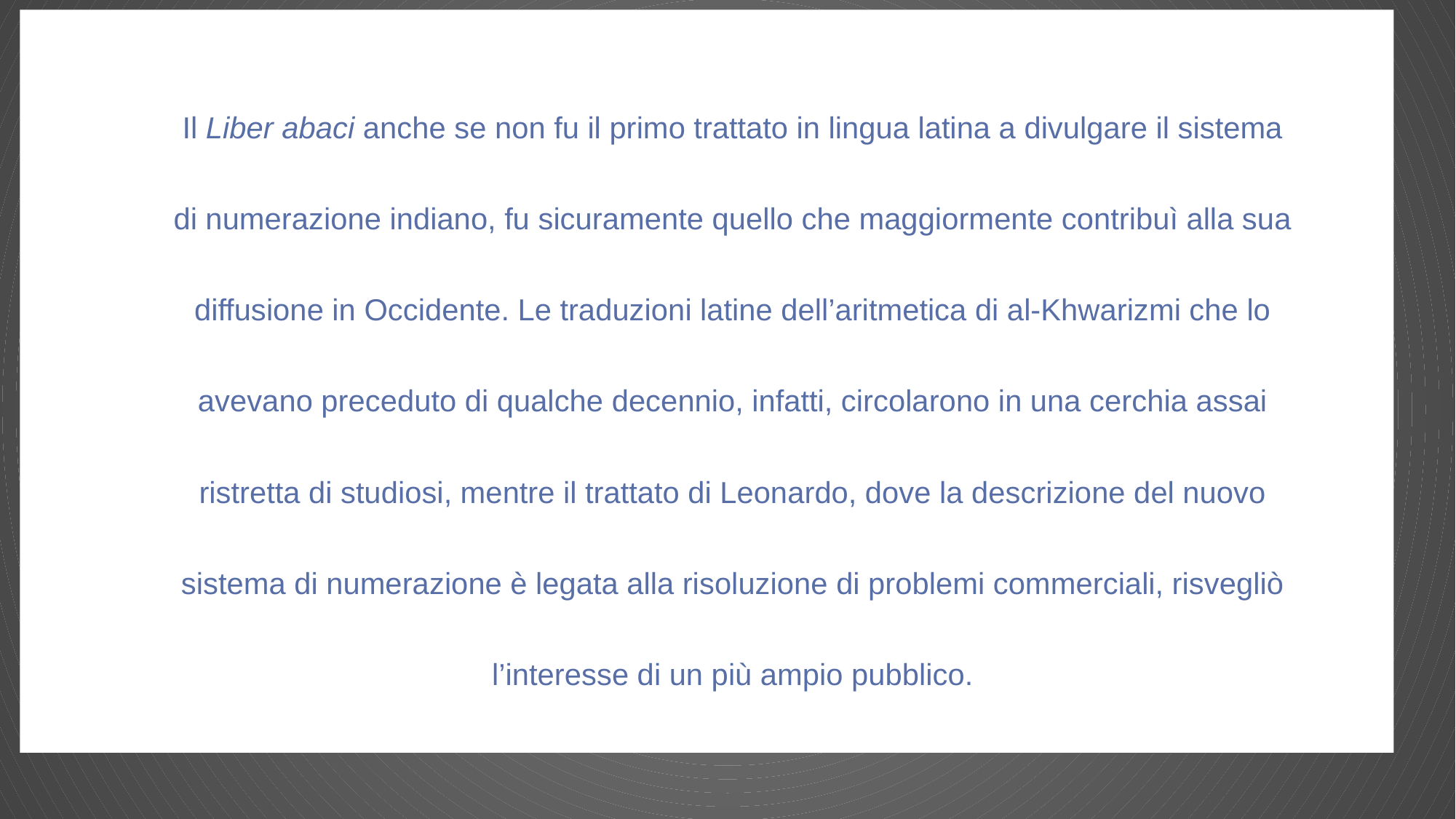

Il Liber abaci anche se non fu il primo trattato in lingua latina a divulgare il sistema di numerazione indiano, fu sicuramente quello che maggiormente contribuì alla sua diffusione in Occidente. Le traduzioni latine dell’aritmetica di al-Khwarizmi che lo avevano preceduto di qualche decennio, infatti, circolarono in una cerchia assai ristretta di studiosi, mentre il trattato di Leonardo, dove la descrizione del nuovo sistema di numerazione è legata alla risoluzione di problemi commerciali, risvegliò l’interesse di un più ampio pubblico.